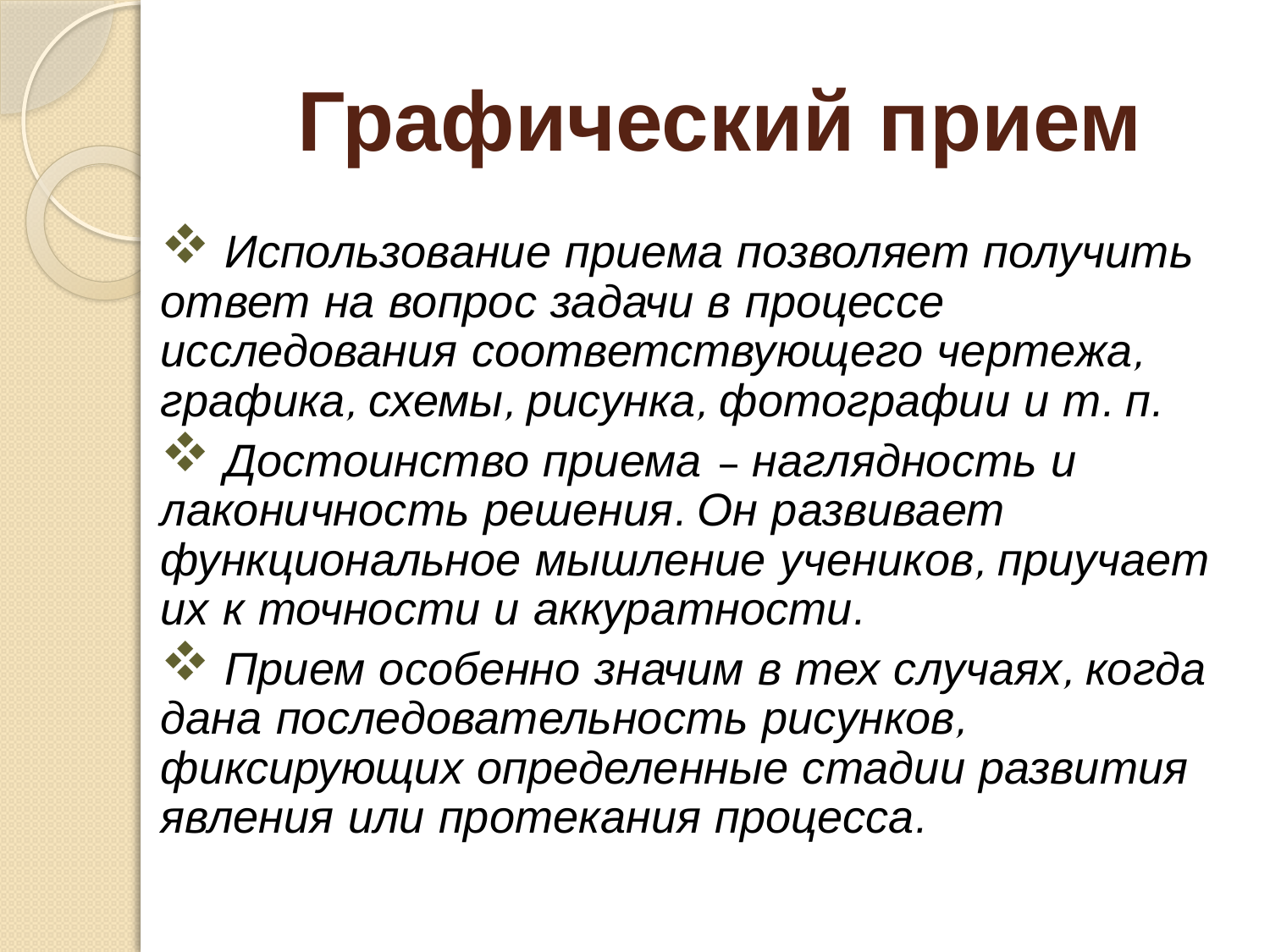

# Графический прием
 Использование приема позволяет получить ответ на вопрос задачи в процессе исследования соответствующего чертежа, графика, схемы, рисунка, фотографии и т. п.
 Достоинство приема – наглядность и лаконичность решения. Он развивает функциональное мышление учеников, приучает их к точности и аккуратности.
 Прием особенно значим в тех случаях, когда дана последовательность рисунков, фиксирующих определенные стадии развития явления или протекания процесса.